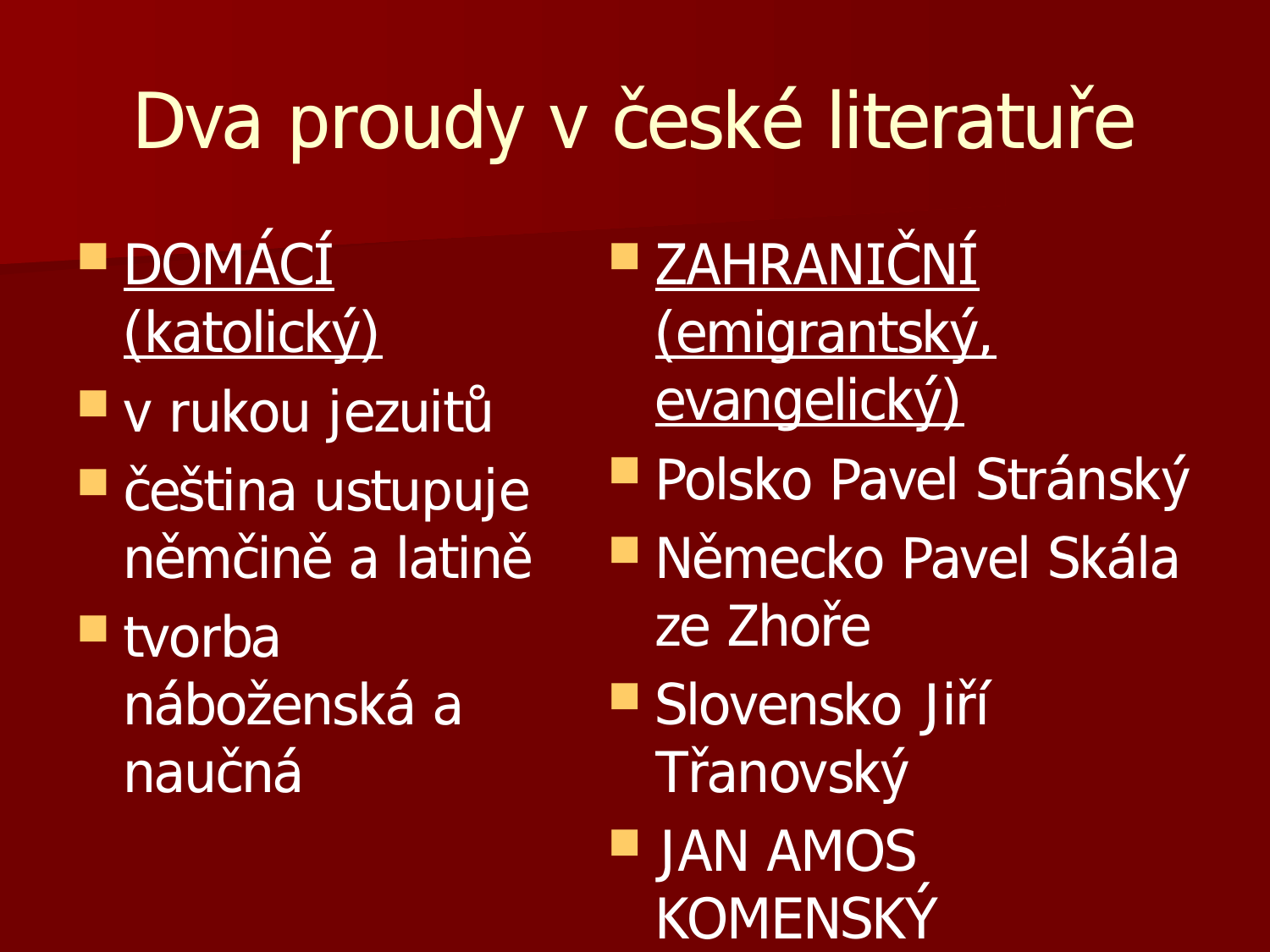

# Dva proudy v české literatuře
DOMÁCÍ (katolický)
v rukou jezuitů
čeština ustupuje němčině a latině
tvorba náboženská a naučná

ZAHRANIČNÍ (emigrantský, evangelický)
Polsko Pavel Stránský
Německo Pavel Skála ze Zhoře
Slovensko Jiří Třanovský
JAN AMOS KOMENSKÝ